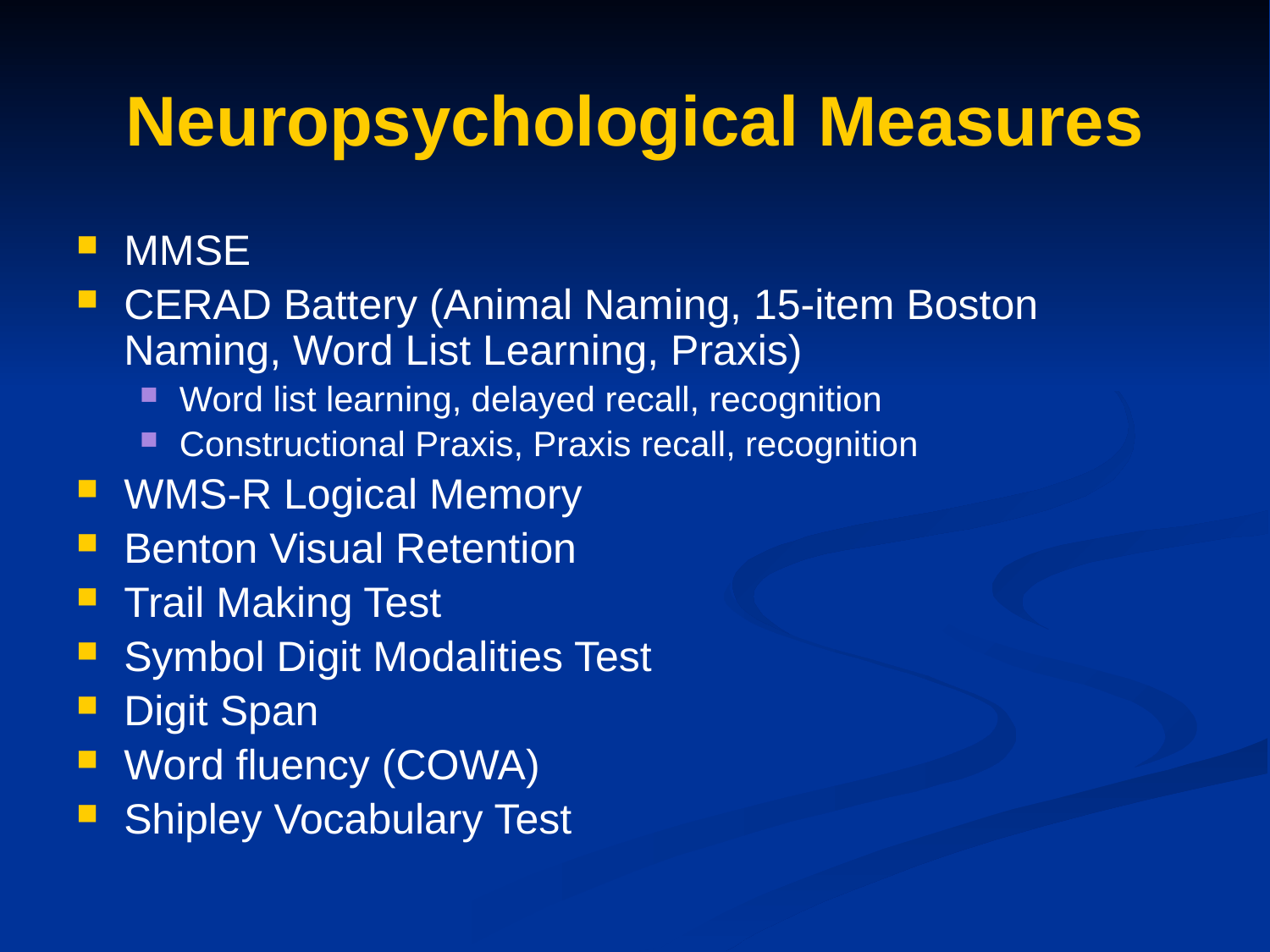

Neuropsychological Measures
MMSE
CERAD Battery (Animal Naming, 15-item Boston Naming, Word List Learning, Praxis)
Word list learning, delayed recall, recognition
Constructional Praxis, Praxis recall, recognition
WMS-R Logical Memory
Benton Visual Retention
Trail Making Test
Symbol Digit Modalities Test
Digit Span
Word fluency (COWA)
Shipley Vocabulary Test